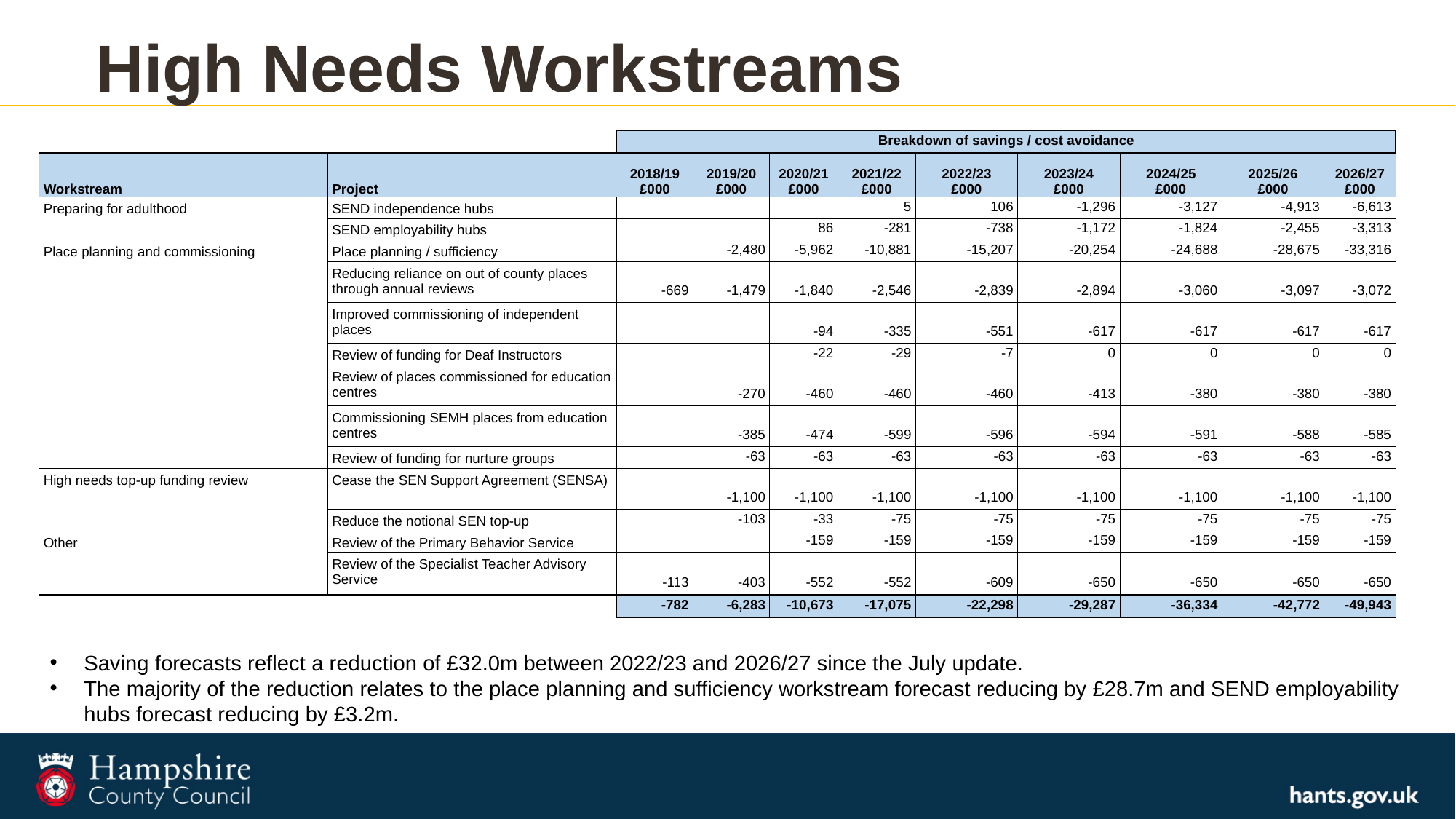

# High Needs Workstreams
|  |  | Breakdown of savings / cost avoidance |  |  |  |  |  |  |  |  |
| --- | --- | --- | --- | --- | --- | --- | --- | --- | --- | --- |
| Workstream | Project | 2018/19 £000 | 2019/20 £000 | 2020/21 £000 | 2021/22 £000 | 2022/23 £000 | 2023/24 £000 | 2024/25 £000 | 2025/26 £000 | 2026/27 £000 |
| Preparing for adulthood | SEND independence hubs |  |  |  | 5 | 106 | -1,296 | -3,127 | -4,913 | -6,613 |
|  | SEND employability hubs |  |  | 86 | -281 | -738 | -1,172 | -1,824 | -2,455 | -3,313 |
| Place planning and commissioning | Place planning / sufficiency |  | -2,480 | -5,962 | -10,881 | -15,207 | -20,254 | -24,688 | -28,675 | -33,316 |
|  | Reducing reliance on out of county places through annual reviews | -669 | -1,479 | -1,840 | -2,546 | -2,839 | -2,894 | -3,060 | -3,097 | -3,072 |
|  | Improved commissioning of independent places |  |  | -94 | -335 | -551 | -617 | -617 | -617 | -617 |
|  | Review of funding for Deaf Instructors |  |  | -22 | -29 | -7 | 0 | 0 | 0 | 0 |
|  | Review of places commissioned for education centres |  | -270 | -460 | -460 | -460 | -413 | -380 | -380 | -380 |
|  | Commissioning SEMH places from education centres |  | -385 | -474 | -599 | -596 | -594 | -591 | -588 | -585 |
|  | Review of funding for nurture groups |  | -63 | -63 | -63 | -63 | -63 | -63 | -63 | -63 |
| High needs top-up funding review | Cease the SEN Support Agreement (SENSA) |  | -1,100 | -1,100 | -1,100 | -1,100 | -1,100 | -1,100 | -1,100 | -1,100 |
|  | Reduce the notional SEN top-up |  | -103 | -33 | -75 | -75 | -75 | -75 | -75 | -75 |
| Other | Review of the Primary Behavior Service |  |  | -159 | -159 | -159 | -159 | -159 | -159 | -159 |
|  | Review of the Specialist Teacher Advisory Service | -113 | -403 | -552 | -552 | -609 | -650 | -650 | -650 | -650 |
|  |  | -782 | -6,283 | -10,673 | -17,075 | -22,298 | -29,287 | -36,334 | -42,772 | -49,943 |
Saving forecasts reflect a reduction of £32.0m between 2022/23 and 2026/27 since the July update.
The majority of the reduction relates to the place planning and sufficiency workstream forecast reducing by £28.7m and SEND employability hubs forecast reducing by £3.2m.